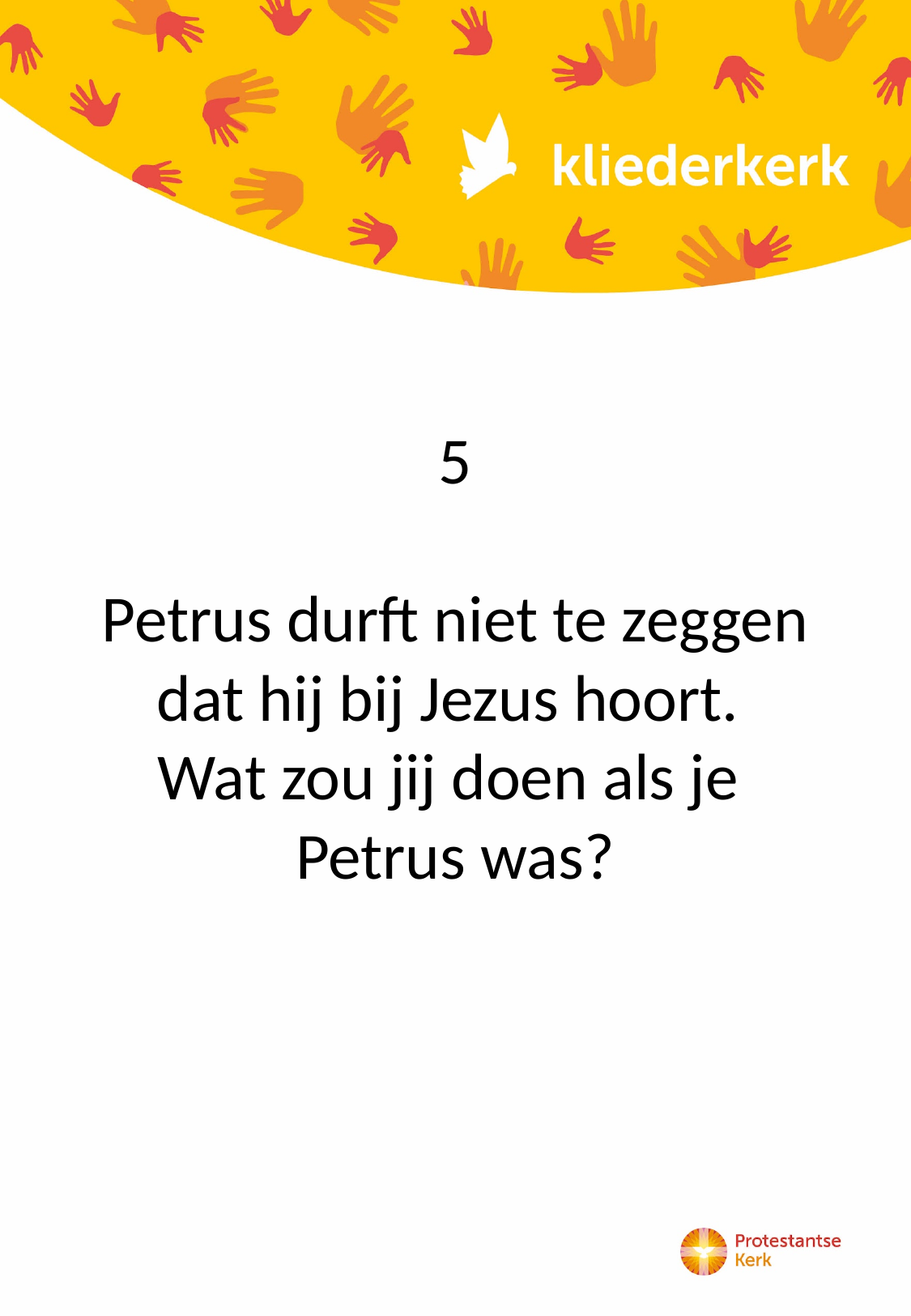

5

Petrus durft niet te zeggen dat hij bij Jezus hoort.
Wat zou jij doen als je
Petrus was?